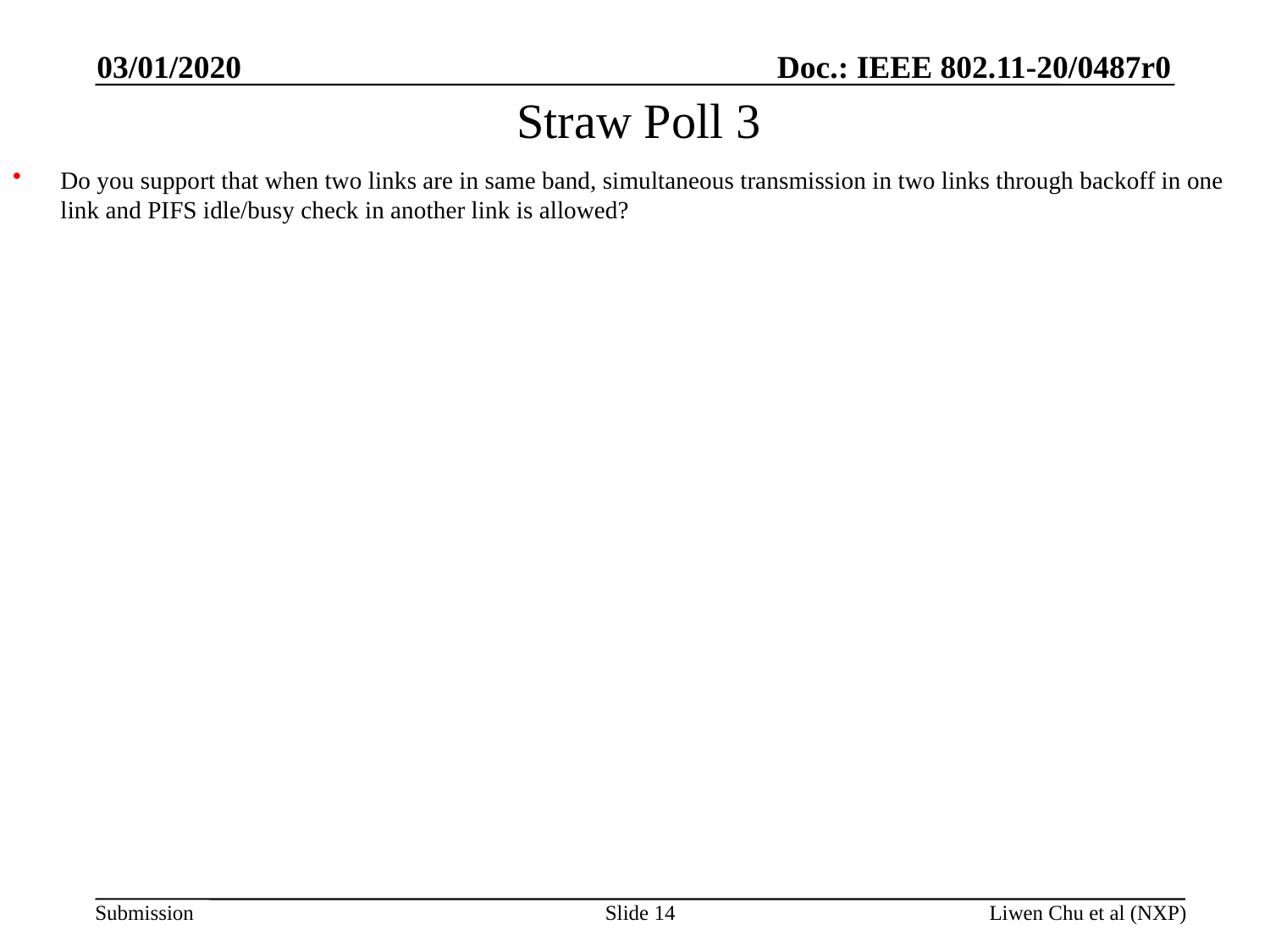

03/01/2020
# Straw Poll 3
Do you support that when two links are in same band, simultaneous transmission in two links through backoff in one link and PIFS idle/busy check in another link is allowed?

Slide 14
Liwen Chu et al (NXP)